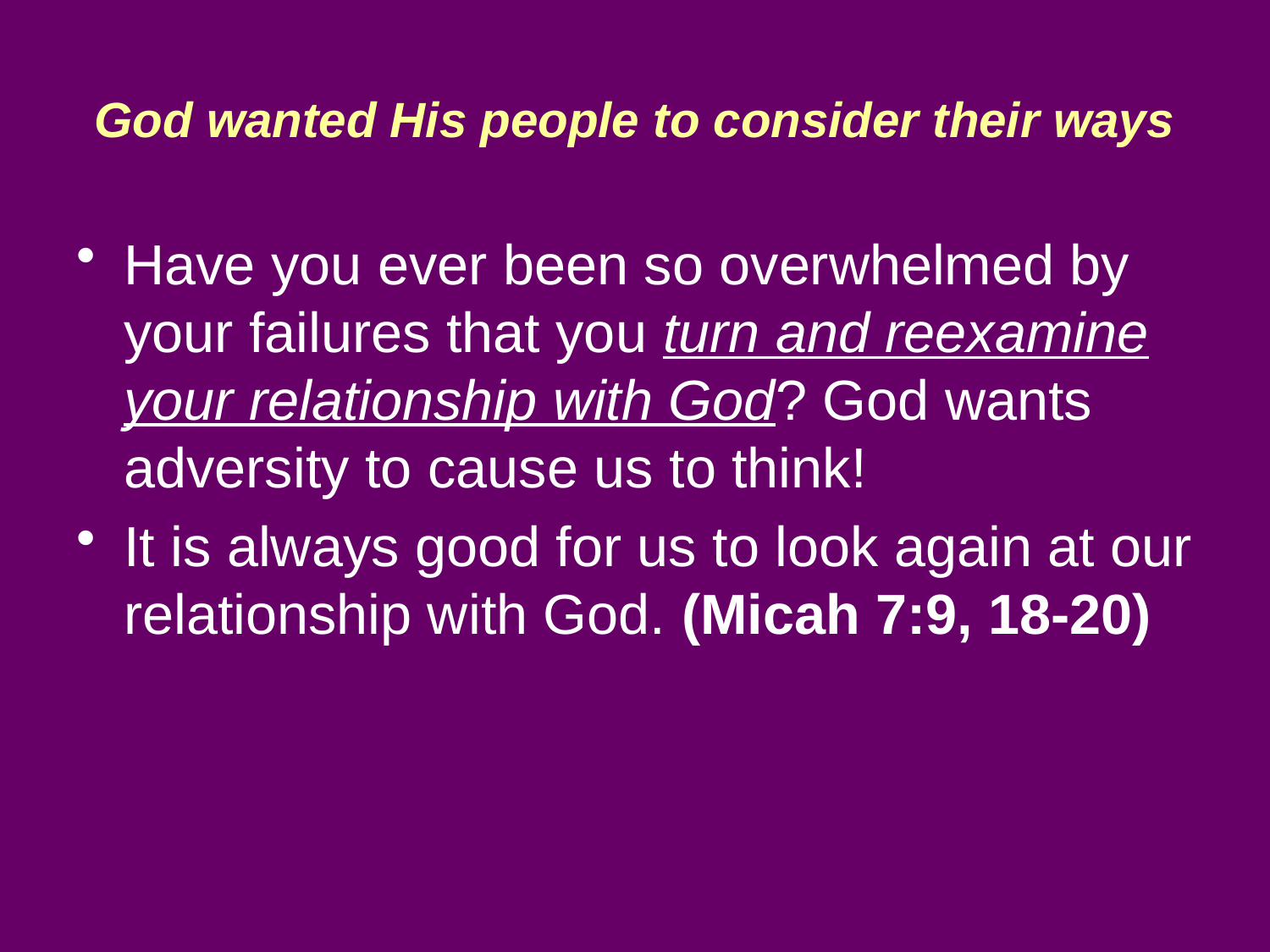

# God wanted His people to consider their ways
Have you ever been so overwhelmed by your failures that you turn and reexamine your relationship with God? God wants adversity to cause us to think!
It is always good for us to look again at our relationship with God. (Micah 7:9, 18-20)